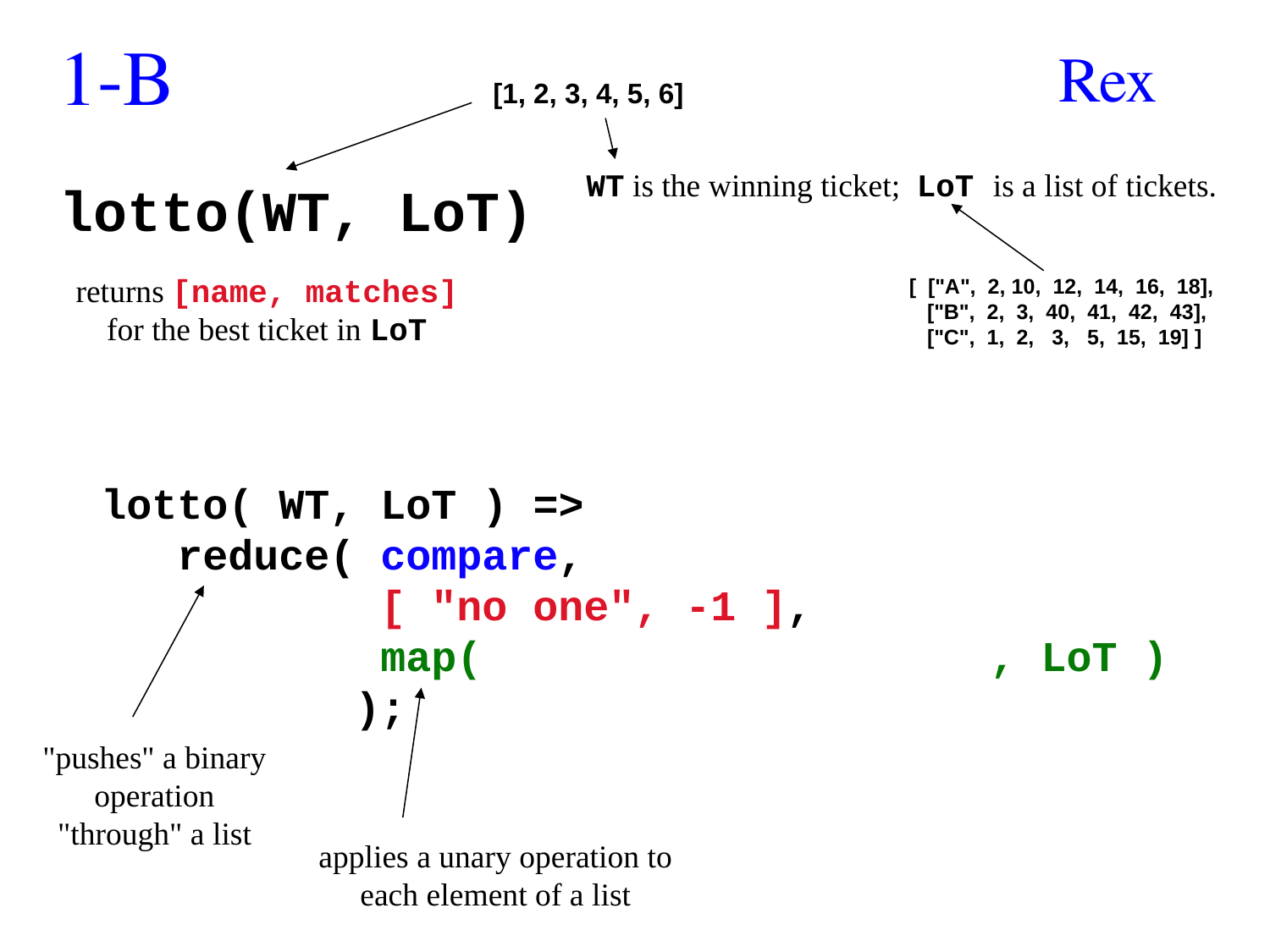

1-B
Rex
[1, 2, 3, 4, 5, 6]

WT is the winning ticket;  LoT is a list of tickets.
lotto(WT, LoT)

returns [name, matches] for the best ticket in LoT
[  ["A",  2, 10,  12,  14,  16,  18],
   ["B",  2,  3,  40,  41,  42,  43],
   ["C",  1,  2,   3,   5,  15,  19] ]
lotto( WT, LoT ) =>
   reduce( compare,
           [ "no one", -1 ],
           map(                    , LoT )
          );

"pushes" a binary operation "through" a list
applies a unary operation to each element of a list